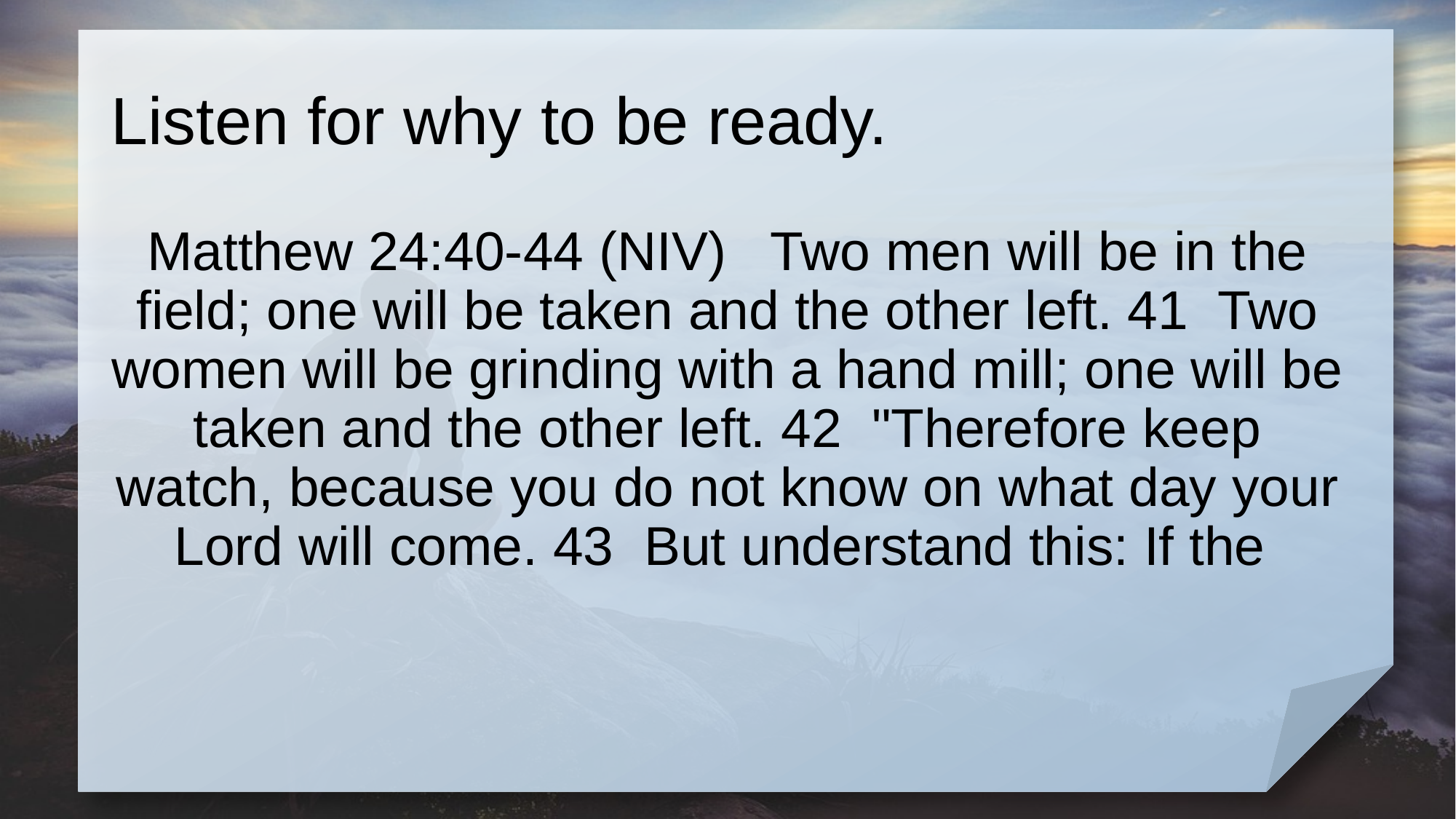

# Listen for why to be ready.
Matthew 24:40-44 (NIV)   Two men will be in the field; one will be taken and the other left. 41  Two women will be grinding with a hand mill; one will be taken and the other left. 42  "Therefore keep watch, because you do not know on what day your Lord will come. 43  But understand this: If the